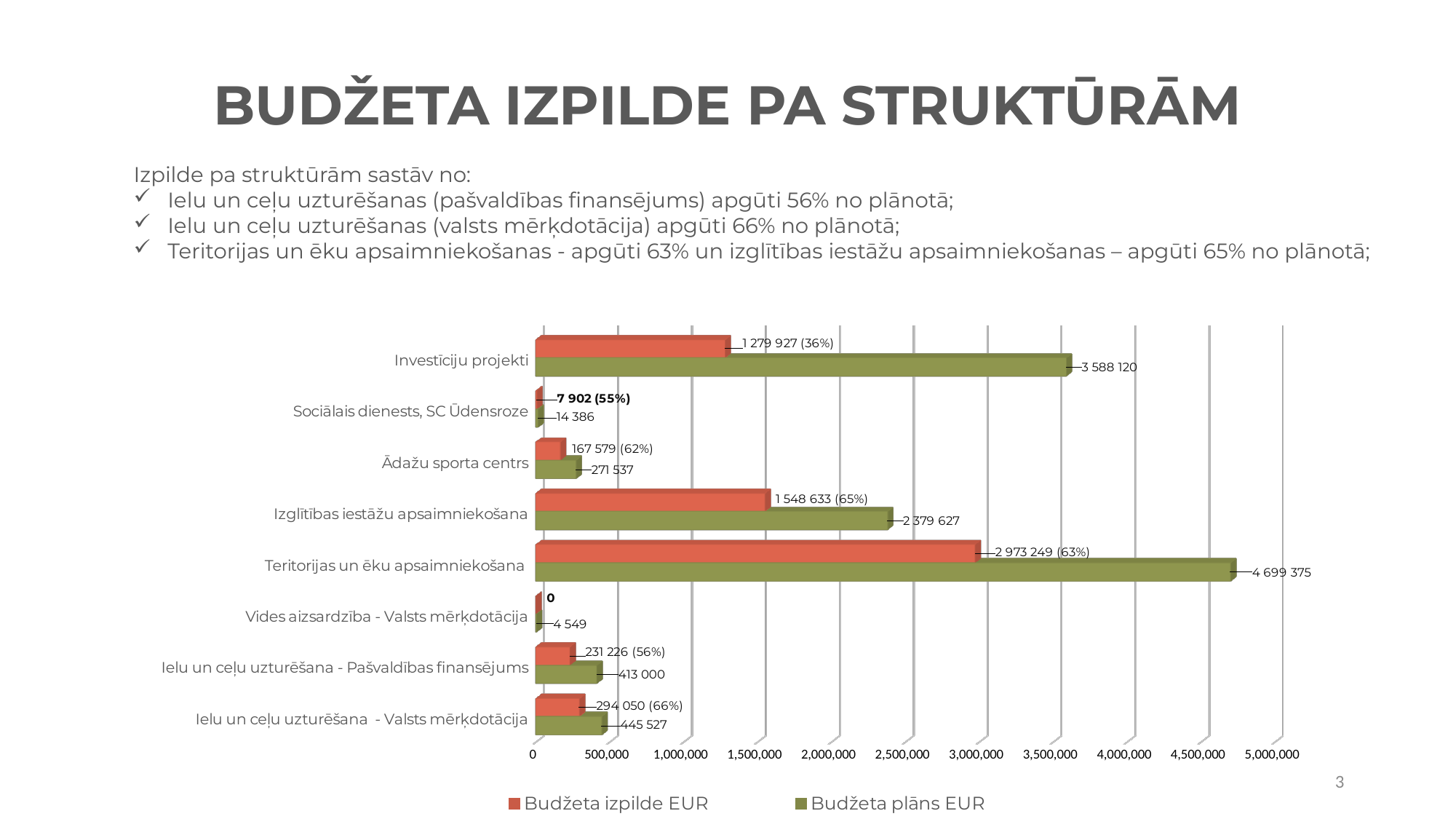

# BUDŽETA IZPILDE PA STRUKTŪRĀM
Izpilde pa struktūrām sastāv no:
Ielu un ceļu uzturēšanas (pašvaldības finansējums) apgūti 56% no plānotā;
Ielu un ceļu uzturēšanas (valsts mērķdotācija) apgūti 66% no plānotā;
Teritorijas un ēku apsaimniekošanas - apgūti 63% un izglītības iestāžu apsaimniekošanas – apgūti 65% no plānotā;

[unsupported chart]

3